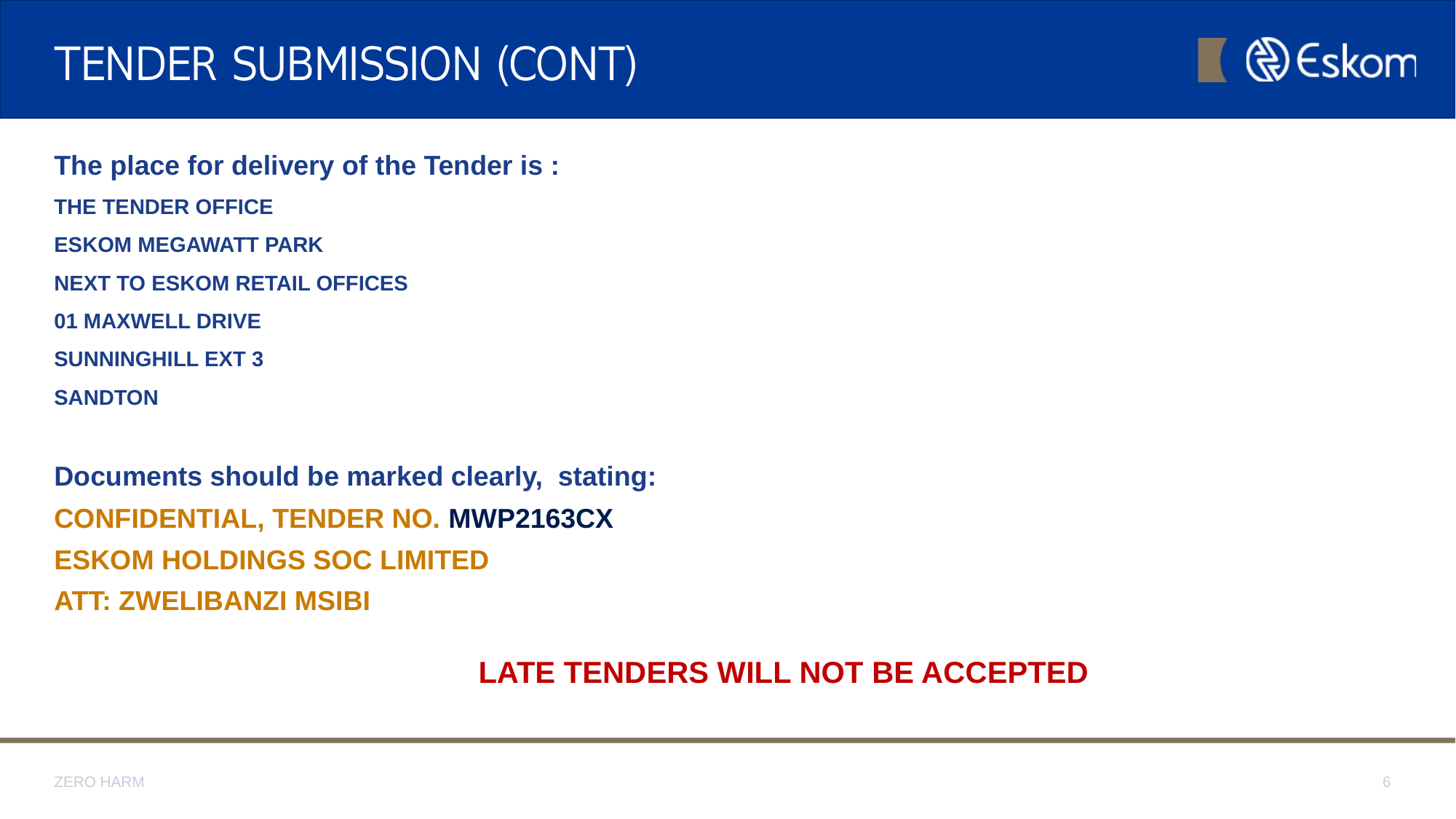

# TENDER SUBMISSION (CONT)
The place for delivery of the Tender is :
THE TENDER OFFICE
ESKOM MEGAWATT PARK
NEXT TO ESKOM RETAIL OFFICES
01 MAXWELL DRIVE
SUNNINGHILL EXT 3
SANDTON

Documents should be marked clearly,  stating:
CONFIDENTIAL, TENDER NO. MWP2163CX
ESKOM HOLDINGS SOC LIMITED
ATT: ZWELIBANZI MSIBI

LATE TENDERS WILL NOT BE ACCEPTED

ZERO HARM
6